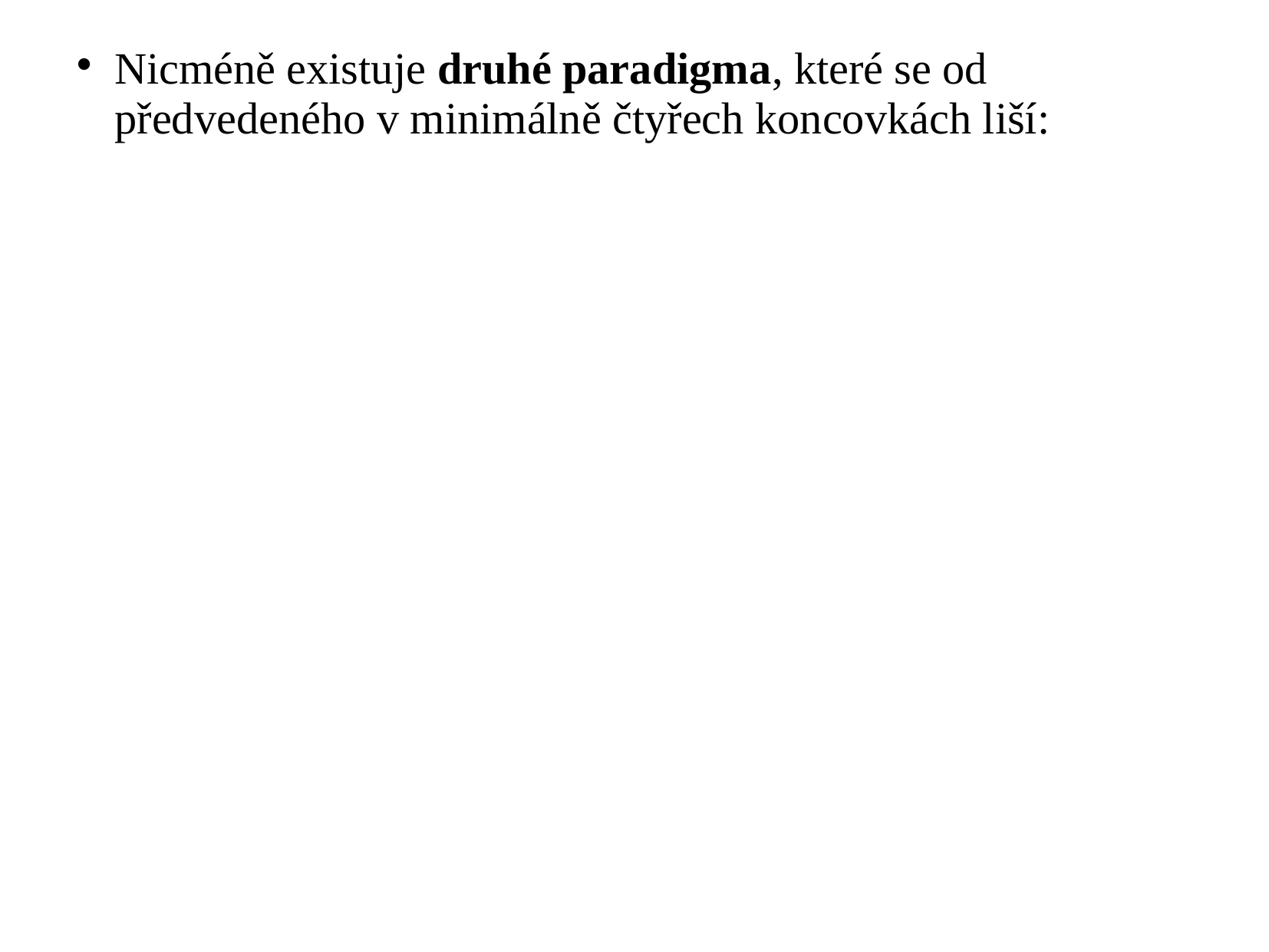

Nicméně existuje druhé paradigma, které se od předvedeného v minimálně čtyřech koncovkách liší: